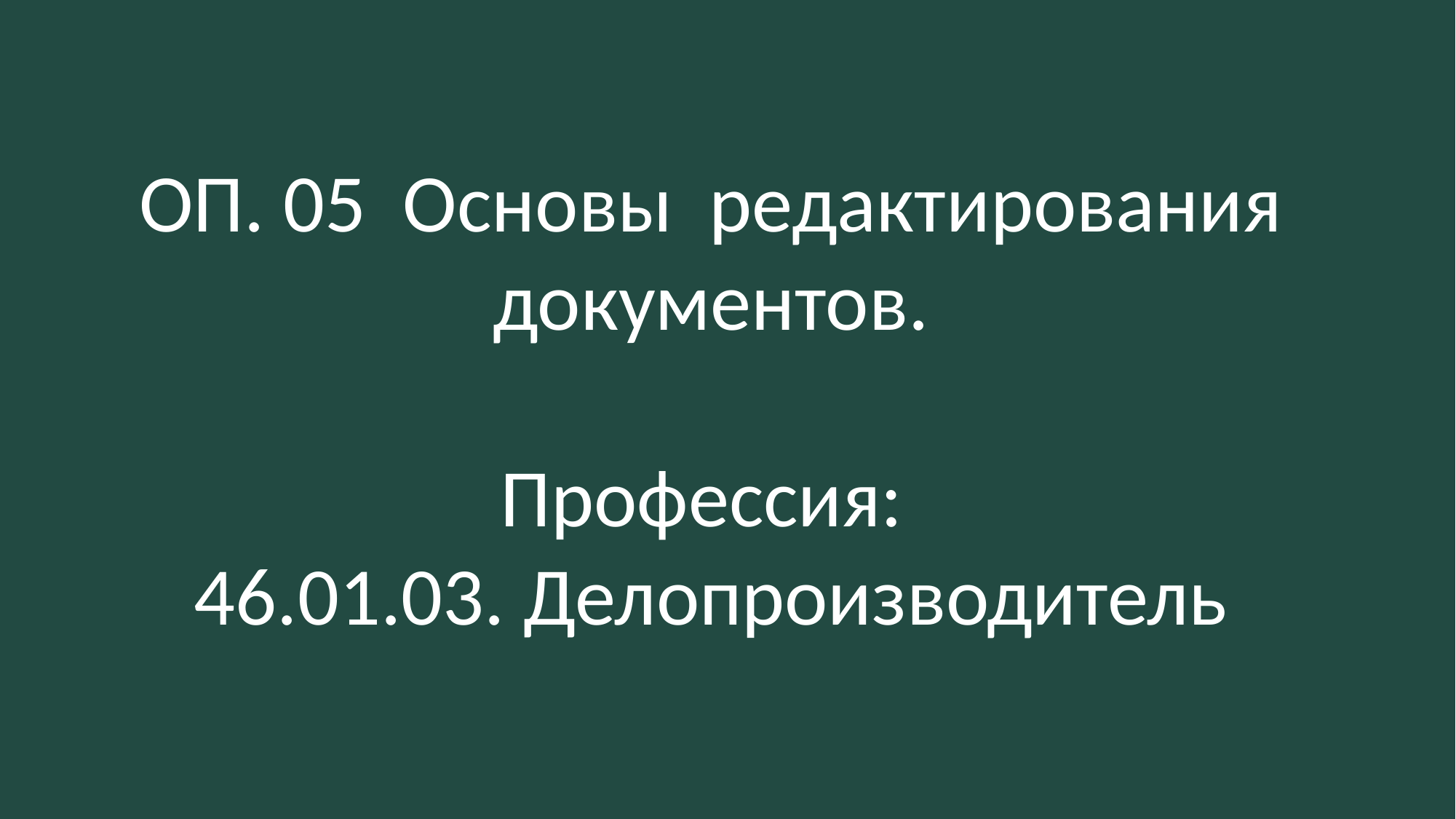

ОП. 05  Основы  редактирования документов.

Профессия:
46.01.03. Делопроизводитель